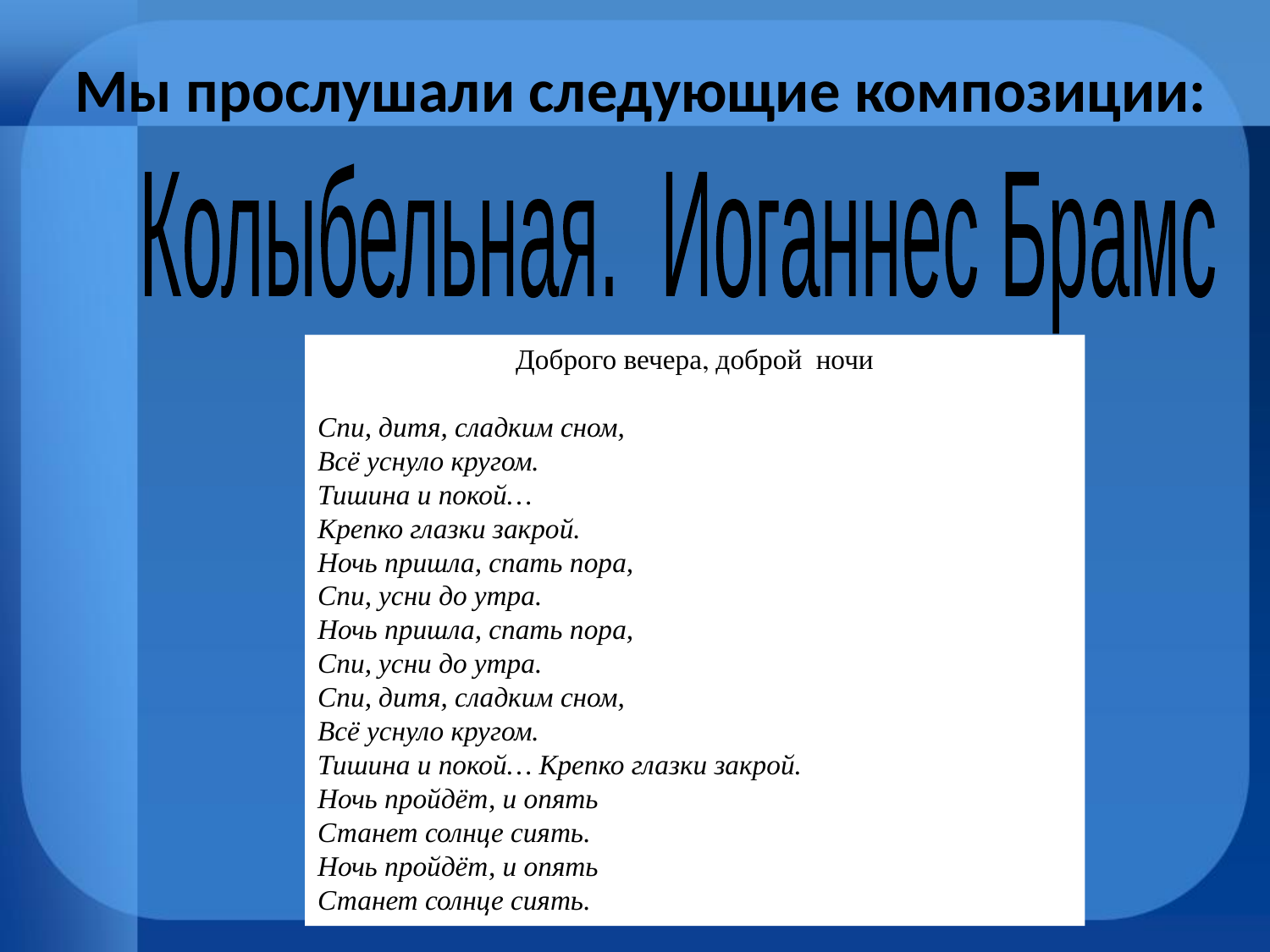

Мы прослушали следующие композиции:
Колыбельная.  Иоганнес Брамс
Доброго вечера, доброй  ночи

Спи, дитя, сладким сном,
Всё уснуло кругом.
Тишина и покой…
Крепко глазки закрой.
Ночь пришла, спать пора,
Спи, усни до утра.
Ночь пришла, спать пора,
Спи, усни до утра.
Спи, дитя, сладким сном,
Всё уснуло кругом.
Тишина и покой… Крепко глазки закрой.
Ночь пройдёт, и опять
Станет солнце сиять.
Ночь пройдёт, и опять
Станет солнце сиять.